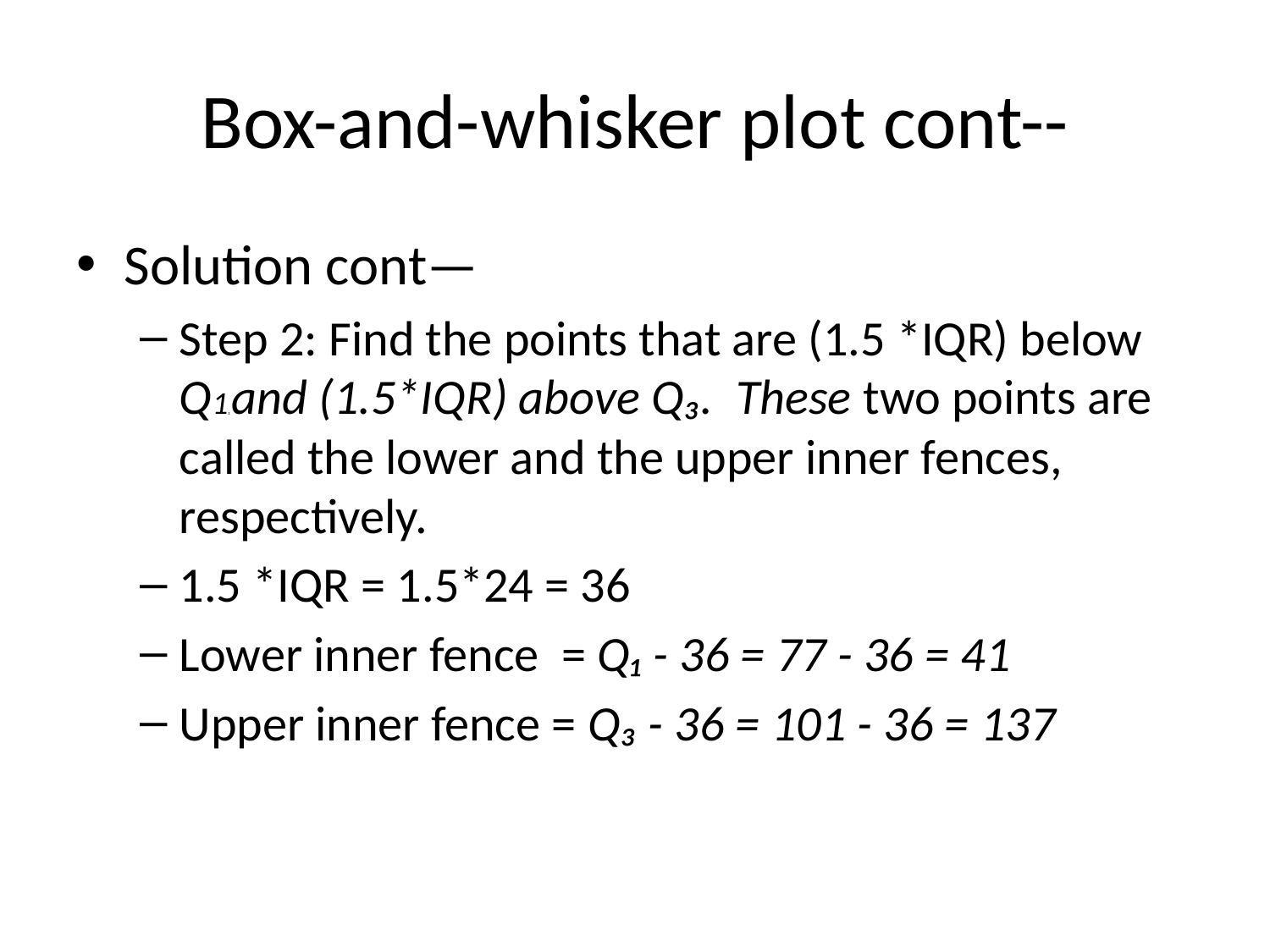

# Box-and-whisker plot cont--
Solution cont—
Step 2: Find the points that are (1.5 *IQR) below Q1₁ and (1.5*IQR) above Q₃.  These two points are called the lower and the upper inner fences, respectively.
1.5 *IQR = 1.5*24 = 36
Lower inner fence  = Q₁ - 36 = 77 - 36 = 41
Upper inner fence = Q₃ - 36 = 101 - 36 = 137